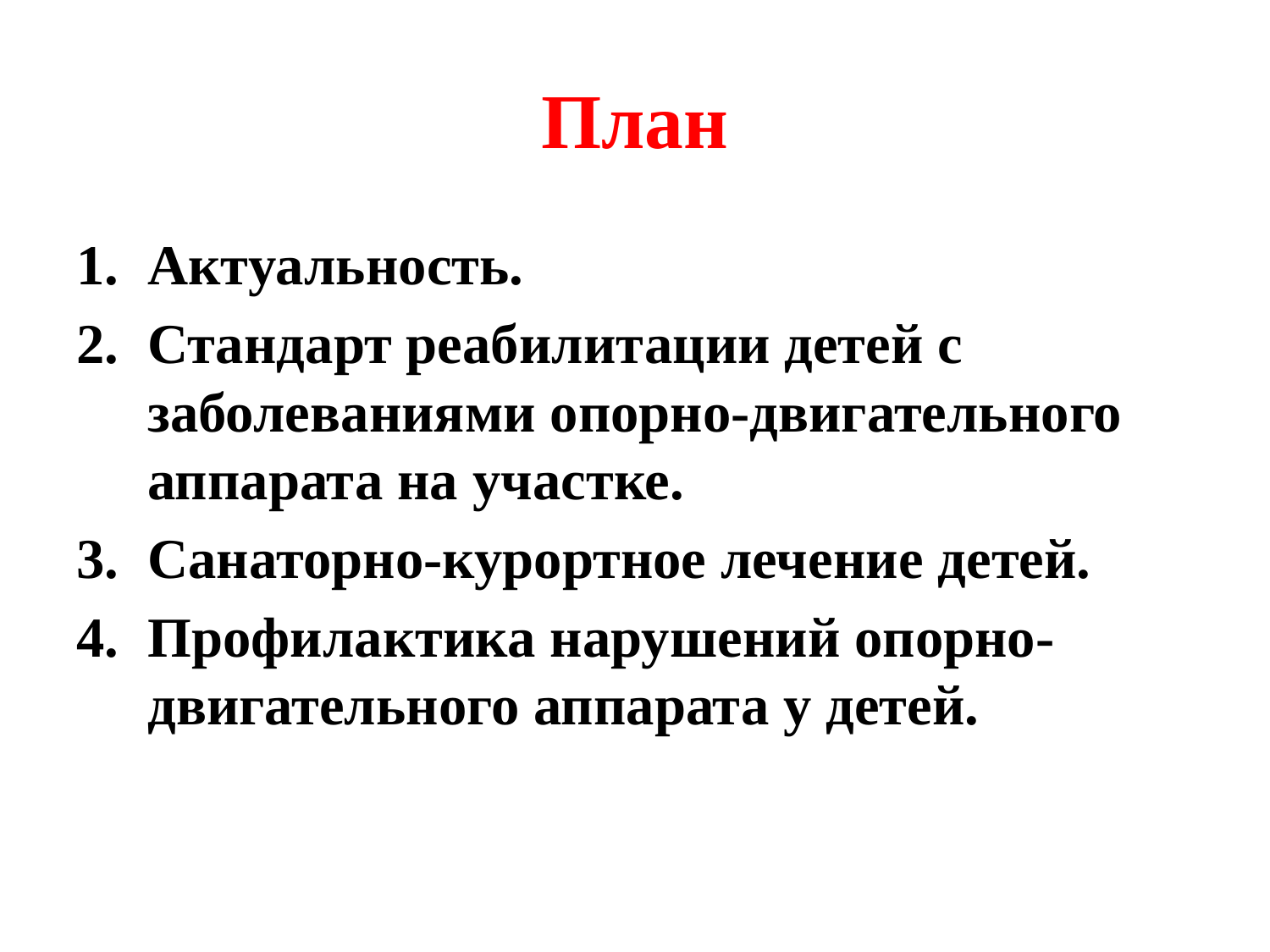

# План
Актуальность.
Стандарт реабилитации детей с заболеваниями опорно-двигательного аппарата на участке.
Санаторно-курортное лечение детей.
Профилактика нарушений опорно-двигательного аппарата у детей.